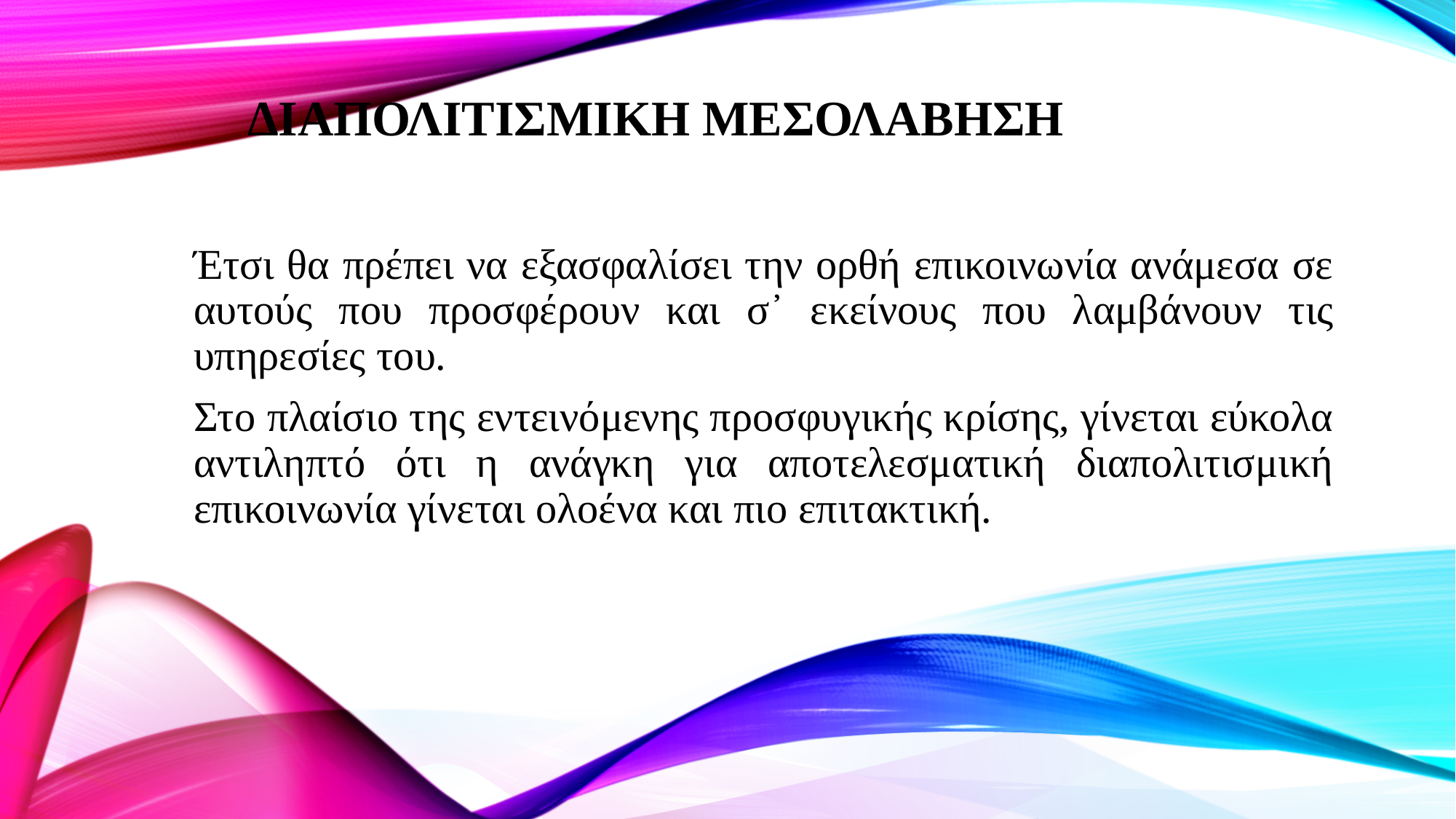

# ΔΙΑΠΟΛΙΤΙΣΜΙΚΗ ΜΕΣΟΛΑΒΗΣΗ
Έτσι θα πρέπει να εξασφαλίσει την ορθή επικοινωνία ανάμεσα σε αυτούς που προσφέρουν και σ᾽ εκείνους που λαμβάνουν τις υπηρεσίες του.
Στο πλαίσιο της εντεινόμενης προσφυγικής κρίσης, γίνεται εύκολα αντιληπτό ότι η ανάγκη για αποτελεσματική διαπολιτισμική επικοινωνία γίνεται ολοένα και πιο επιτακτική.